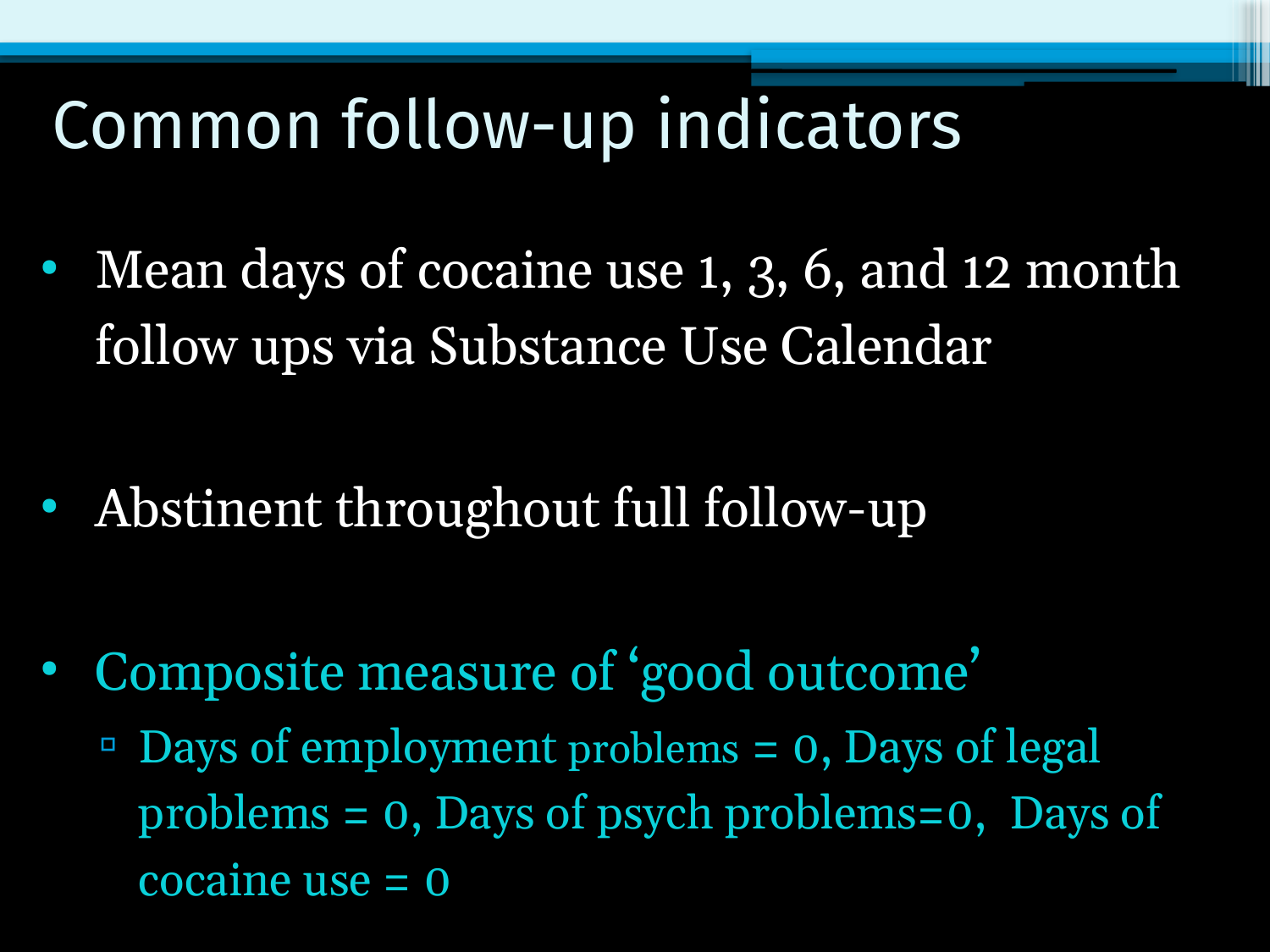

# Common follow-up indicators

Mean days of cocaine use 1, 3, 6, and 12 month follow ups via Substance Use Calendar

Abstinent throughout full follow-up

Composite measure of ‘good outcome’
Days of employment problems = 0, Days of legal problems = 0, Days of psych problems=0,  Days of cocaine use = 0